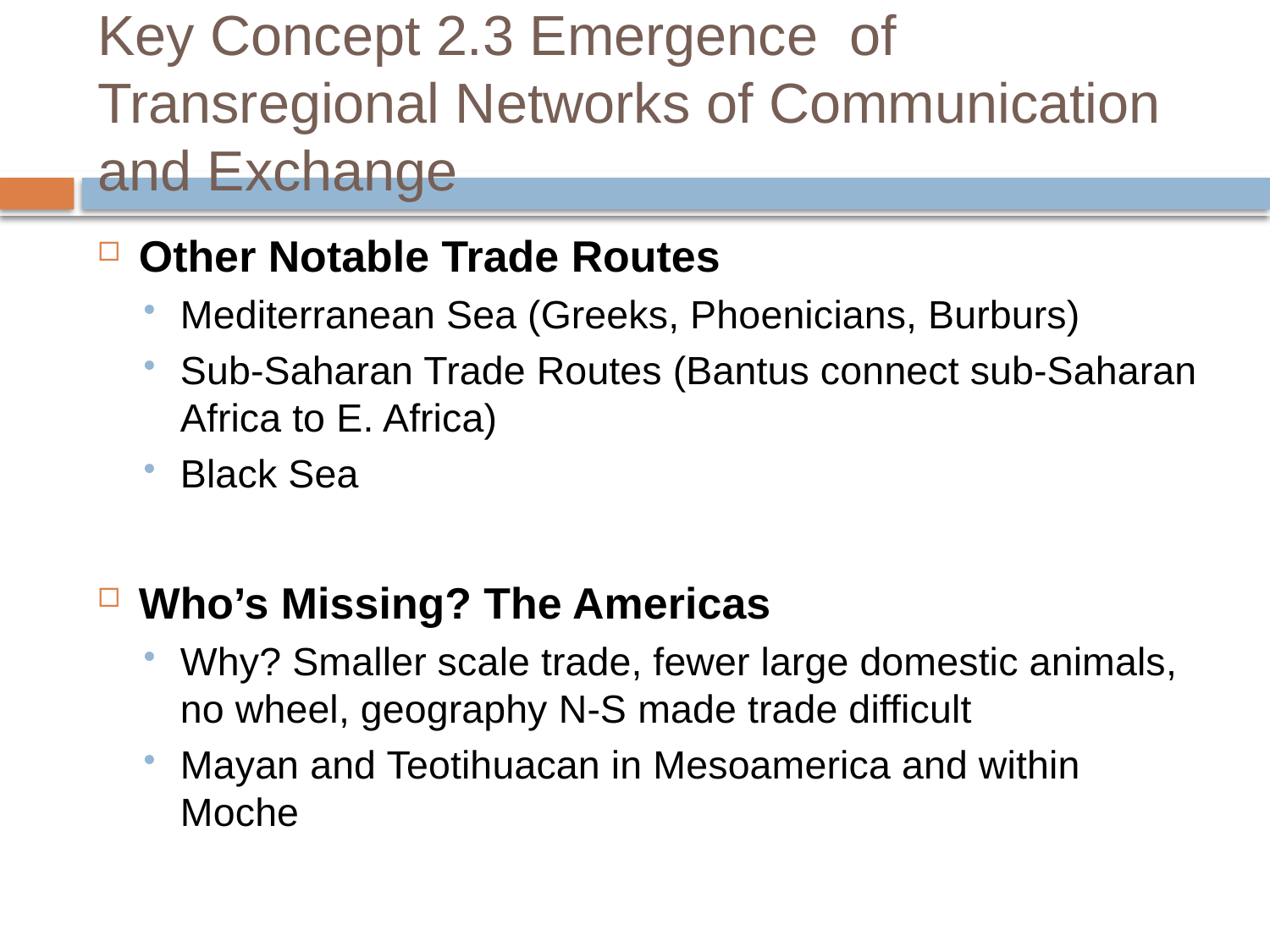

# Key Concept 2.3 Emergence  of Transregional Networks of Communication and Exchange
Other Notable Trade Routes
Mediterranean Sea (Greeks, Phoenicians, Burburs)
Sub-Saharan Trade Routes (Bantus connect sub-Saharan Africa to E. Africa)
Black Sea

Who’s Missing? The Americas
Why? Smaller scale trade, fewer large domestic animals, no wheel, geography N-S made trade difficult
Mayan and Teotihuacan in Mesoamerica and within Moche